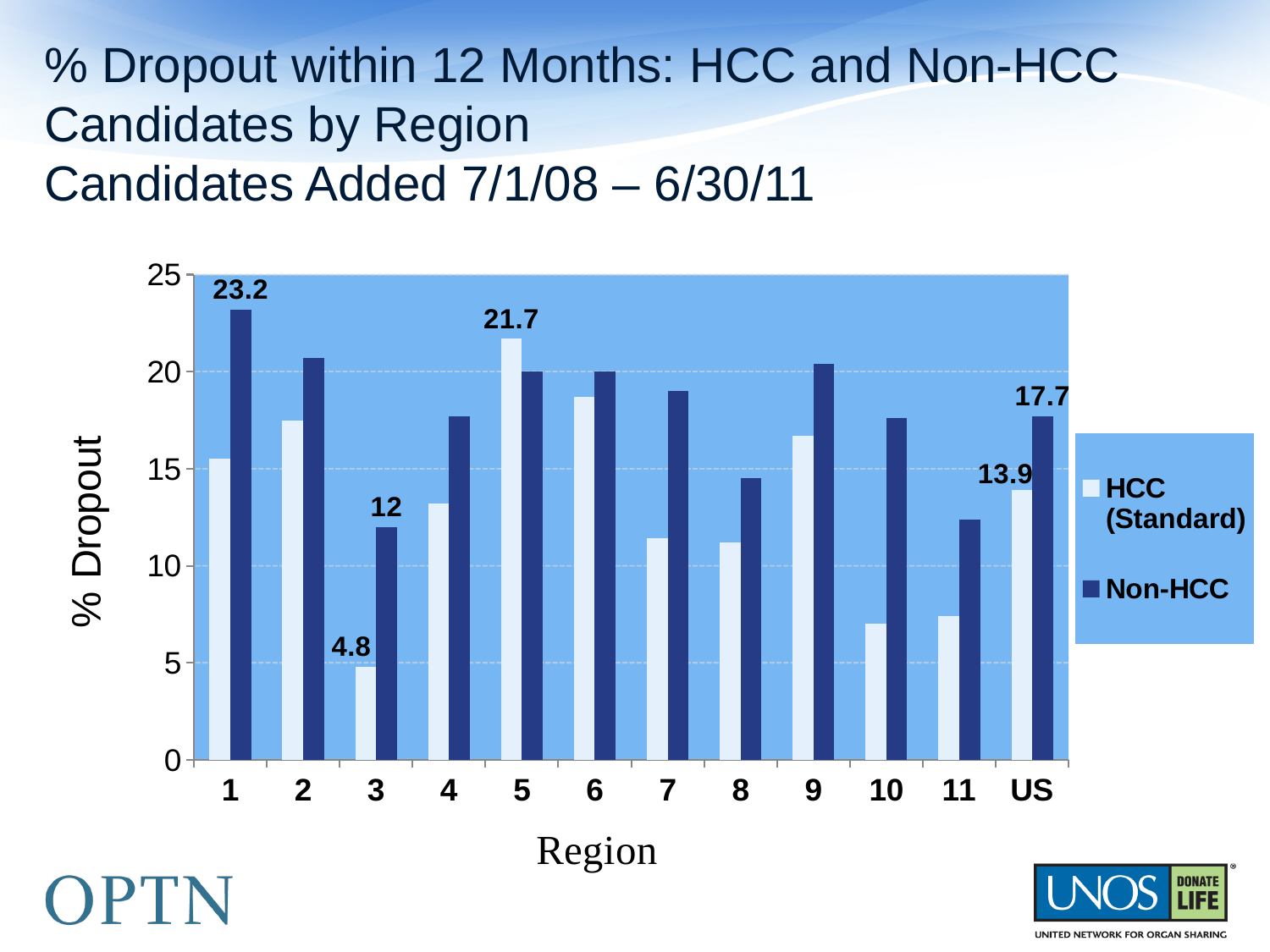

# % Dropout within 12 Months: HCC and Non-HCC Candidates by Region Candidates Added 7/1/08 – 6/30/11

### Chart

| Category | HCC (Standard) | Non-HCC |
|---|---|---|
| 1 | 15.5 | 23.2 |
| 2 | 17.5 | 20.7 |
| 3 | 4.8 | 12.0 |
| 4 | 13.2 | 17.7 |
| 5 | 21.7 | 20.0 |
| 6 | 18.7 | 20.0 |
| 7 | 11.4 | 19.0 |
| 8 | 11.2 | 14.5 |
| 9 | 16.7 | 20.4 |
| 10 | 7.0 | 17.6 |
| 11 | 7.4 | 12.4 |
| US | 13.9 | 17.7 |